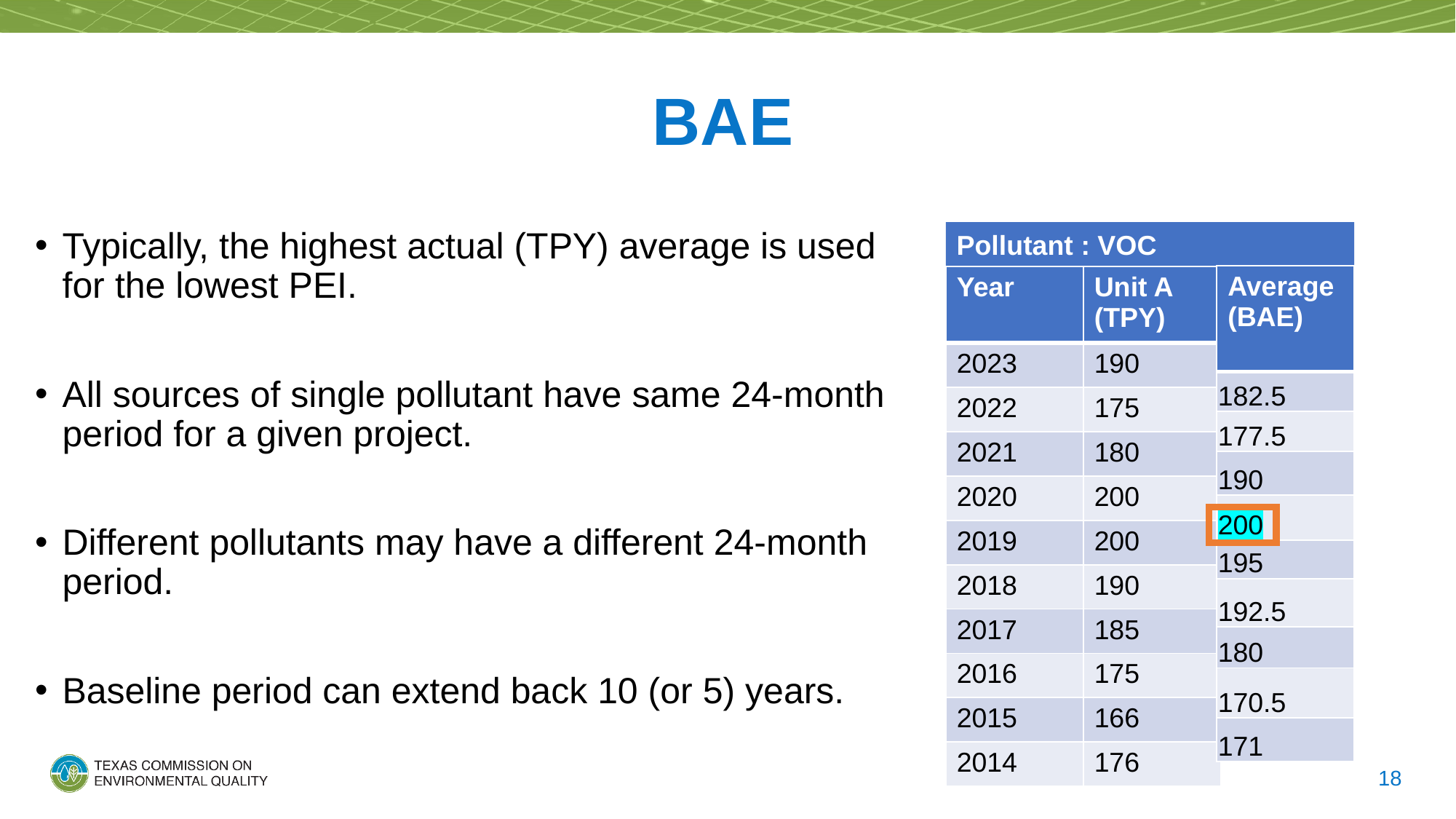

# BAE
Typically, the highest actual (TPY) average is used for the lowest PEI.

All sources of single pollutant have same 24-month period for a given project.

Different pollutants may have a different 24-month period.

Baseline period can extend back 10 (or 5) years.

Pollutant : VOC
| Average (BAE) |
| --- |
| 182.5 |
| 177.5 |
| 190 |
| 200 |
| 195 |
| 192.5 |
| 180 |
| 170.5 |
| 171 |
| Year | Unit A (TPY) |
| --- | --- |
| 2023 | 190 |
| 2022 | 175 |
| 2021 | 180 |
| 2020 | 200 |
| 2019 | 200 |
| 2018 | 190 |
| 2017 | 185 |
| 2016 | 175 |
| 2015 | 166 |
| 2014 | 176 |